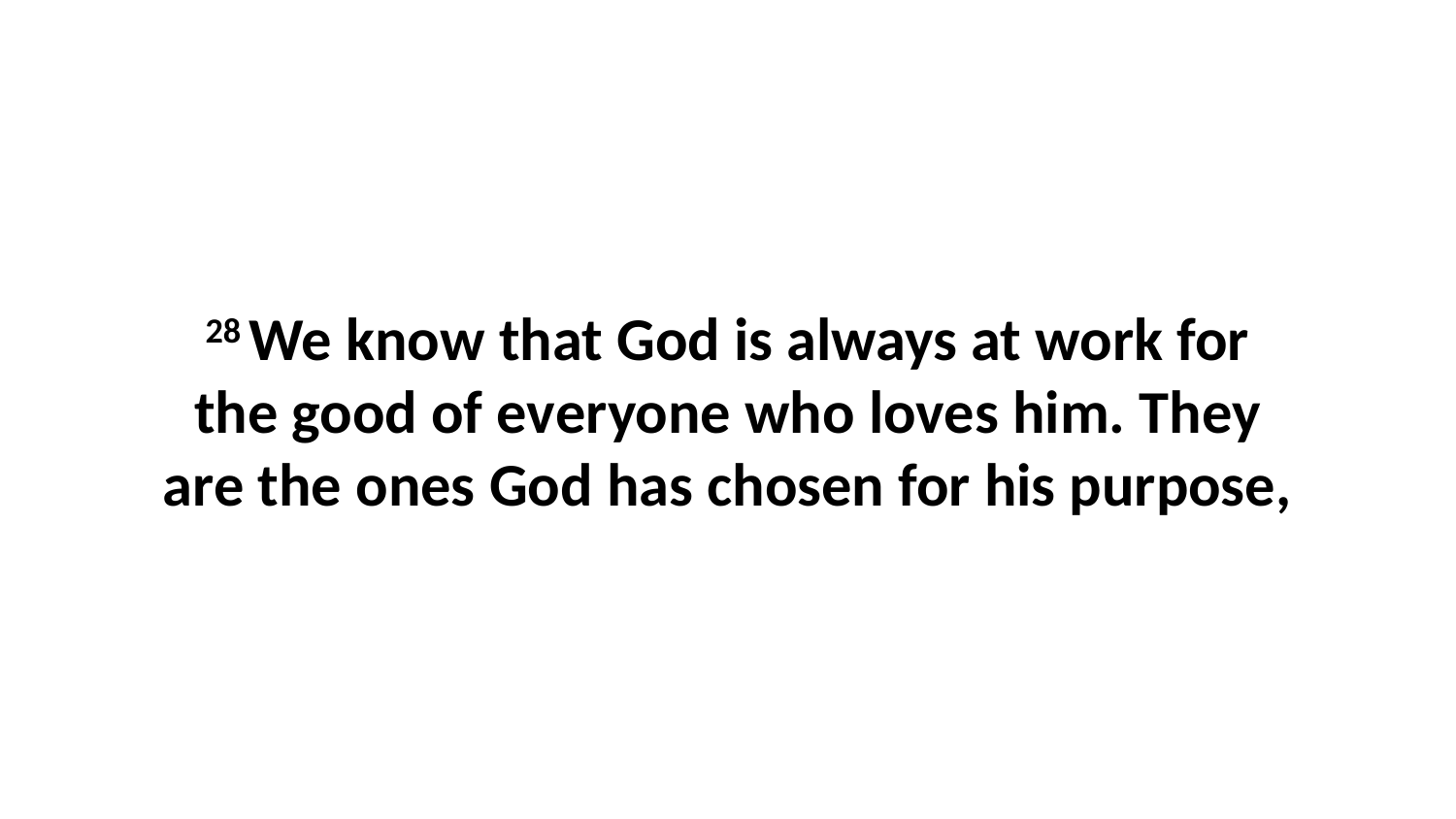

28 We know that God is always at work for the good of everyone who loves him. They are the ones God has chosen for his purpose,